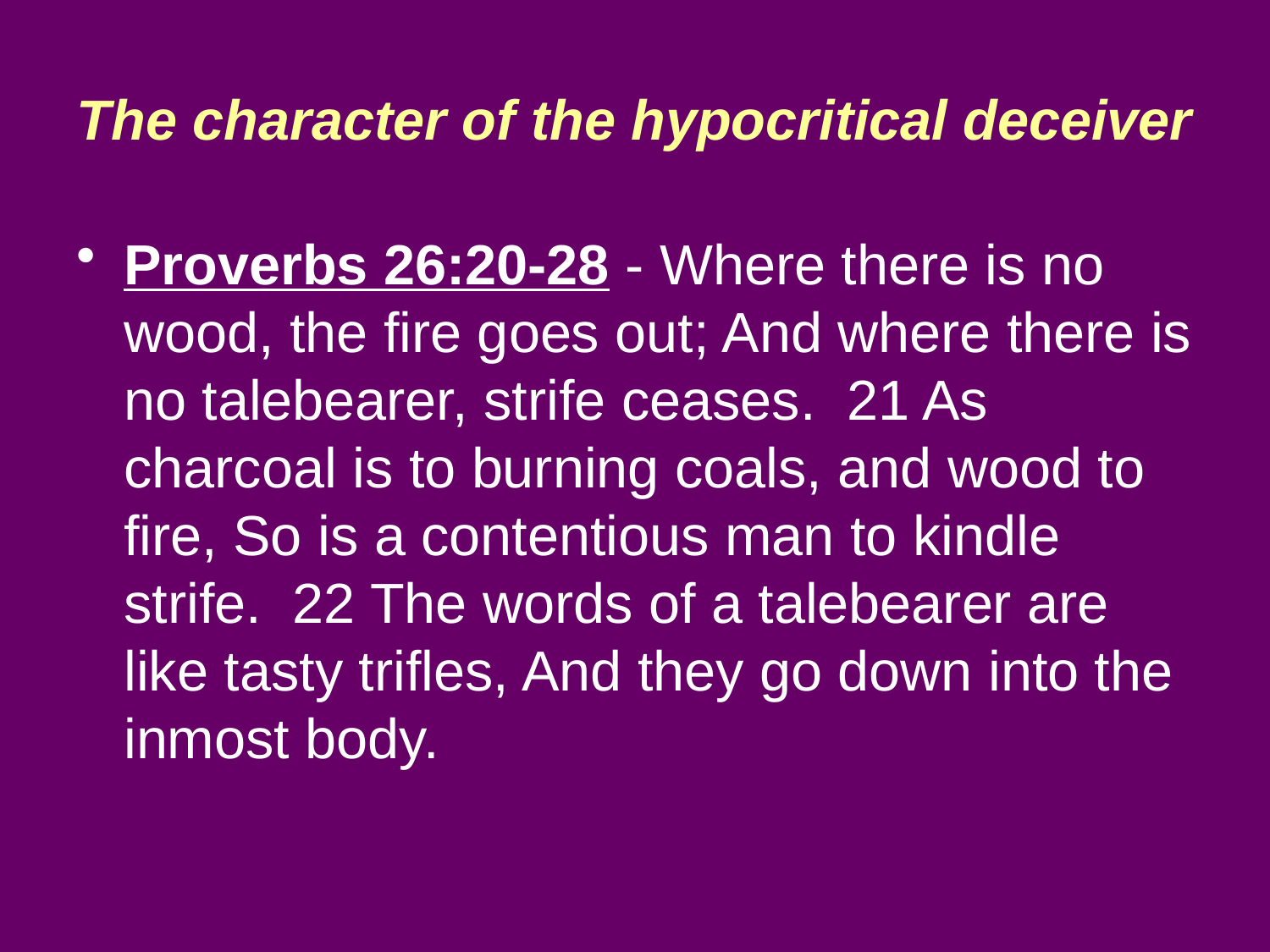

# The character of the hypocritical deceiver
Proverbs 26:20-28 - Where there is no wood, the fire goes out; And where there is no talebearer, strife ceases.  21 As charcoal is to burning coals, and wood to fire, So is a contentious man to kindle strife.  22 The words of a talebearer are like tasty trifles, And they go down into the inmost body.